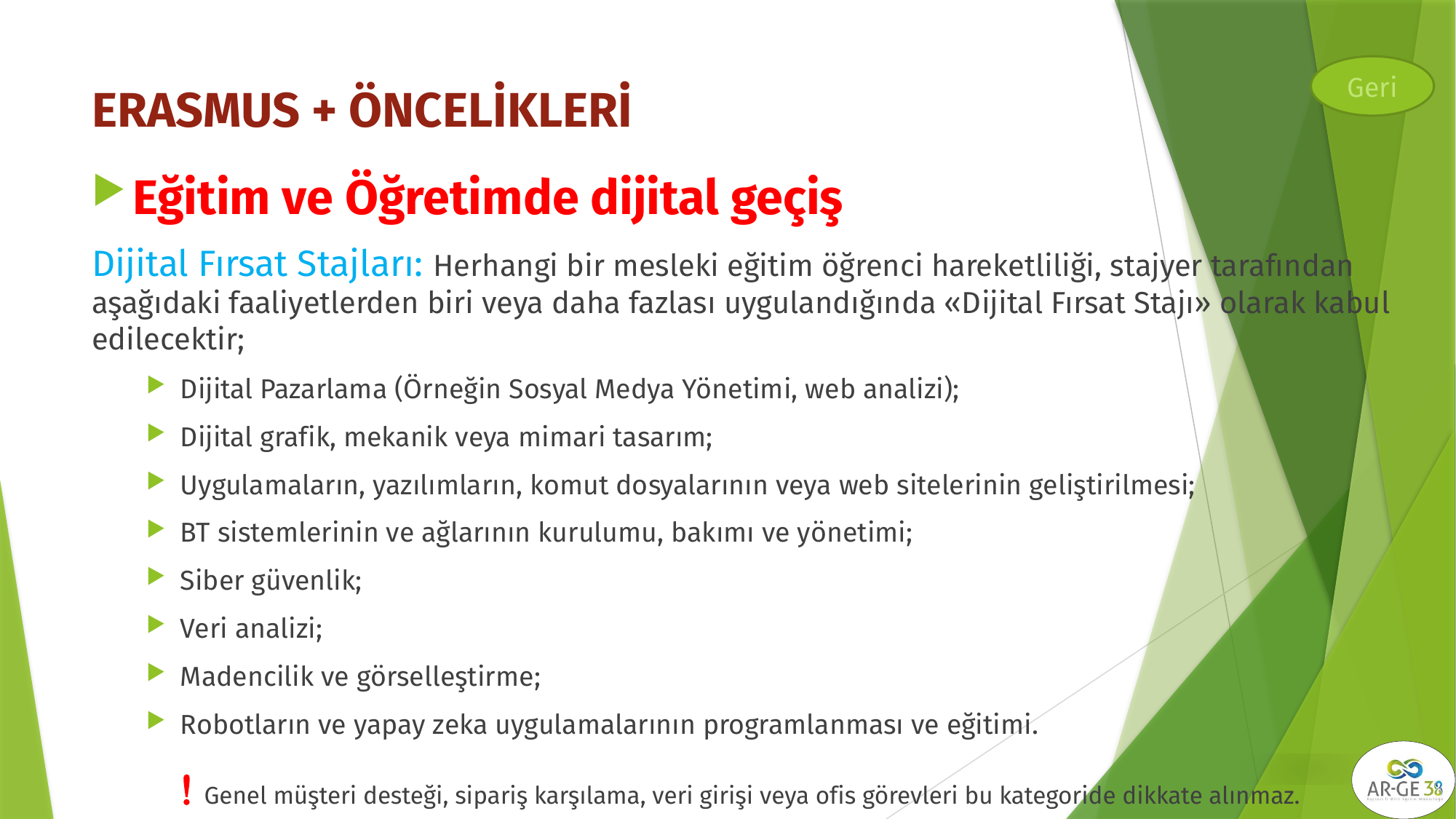

Geri
# ERASMUS + ÖNCELİKLERİ
Eğitim ve Öğretimde dijital geçiş
Dijital Fırsat Stajları: Herhangi bir mesleki eğitim öğrenci hareketliliği, stajyer tarafından aşağıdaki faaliyetlerden biri veya daha fazlası uygulandığında «Dijital Fırsat Stajı» olarak kabul edilecektir;
Dijital Pazarlama (Örneğin Sosyal Medya Yönetimi, web analizi);
Dijital grafik, mekanik veya mimari tasarım;
Uygulamaların, yazılımların, komut dosyalarının veya web sitelerinin geliştirilmesi;
BT sistemlerinin ve ağlarının kurulumu, bakımı ve yönetimi;
Siber güvenlik;
Veri analizi;
Madencilik ve görselleştirme;
Robotların ve yapay zeka uygulamalarının programlanması ve eğitimi.
! Genel müşteri desteği, sipariş karşılama, veri girişi veya ofis görevleri bu kategoride dikkate alınmaz.